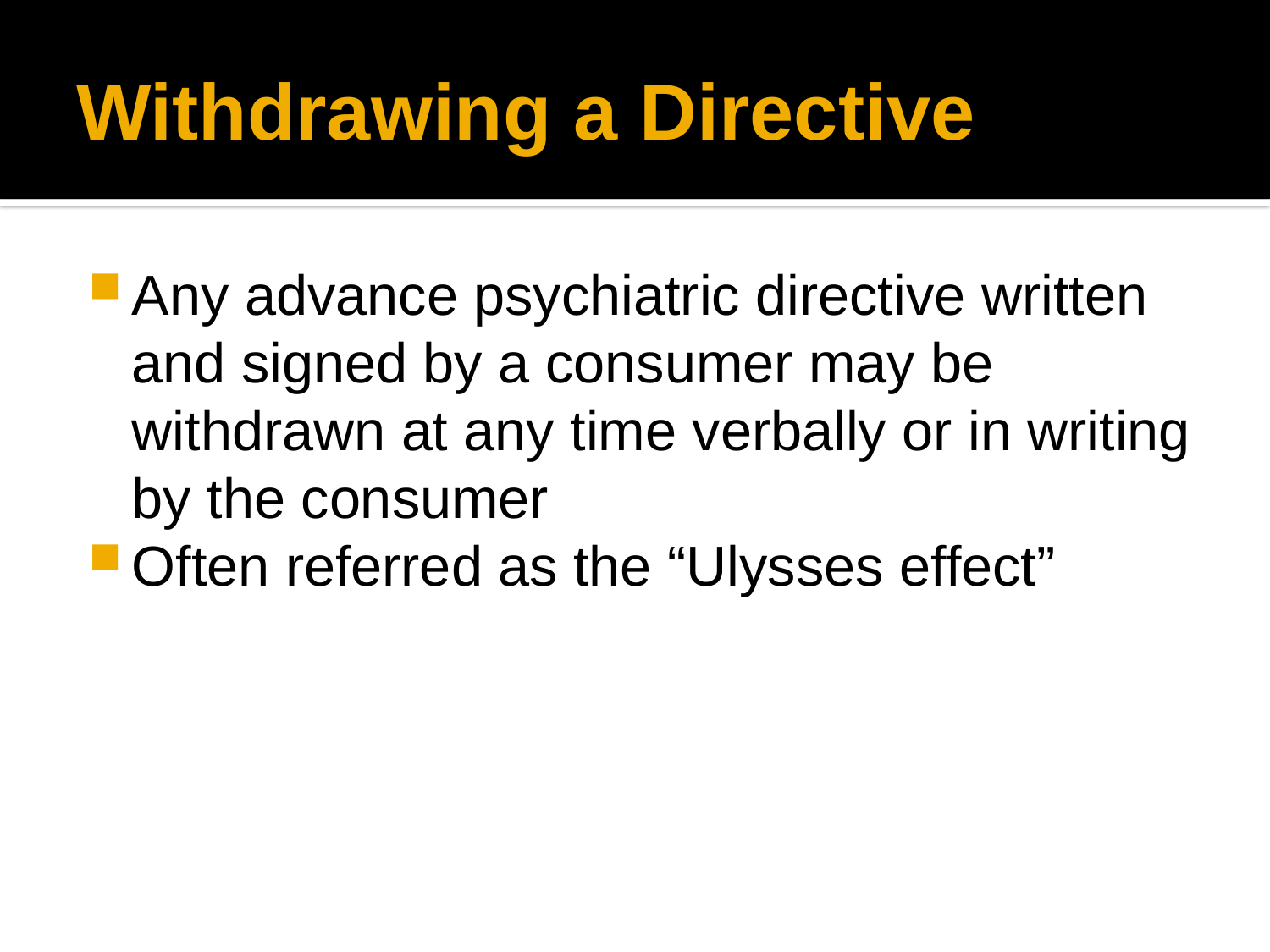

# Withdrawing a Directive
Any advance psychiatric directive written and signed by a consumer may be withdrawn at any time verbally or in writing by the consumer
Often referred as the “Ulysses effect”